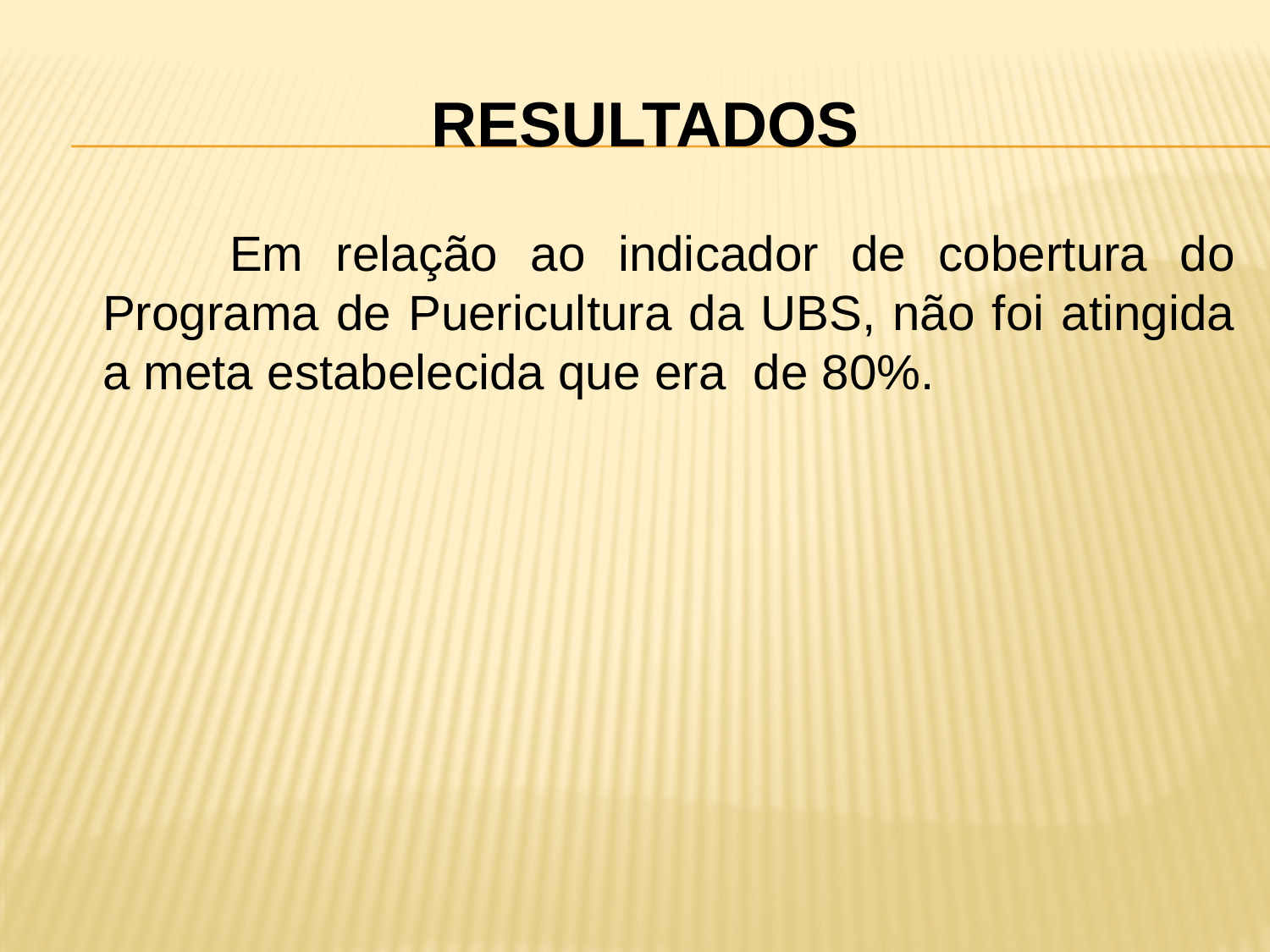

# Resultados
		Em relação ao indicador de cobertura do Programa de Puericultura da UBS, não foi atingida a meta estabelecida que era  de 80%.